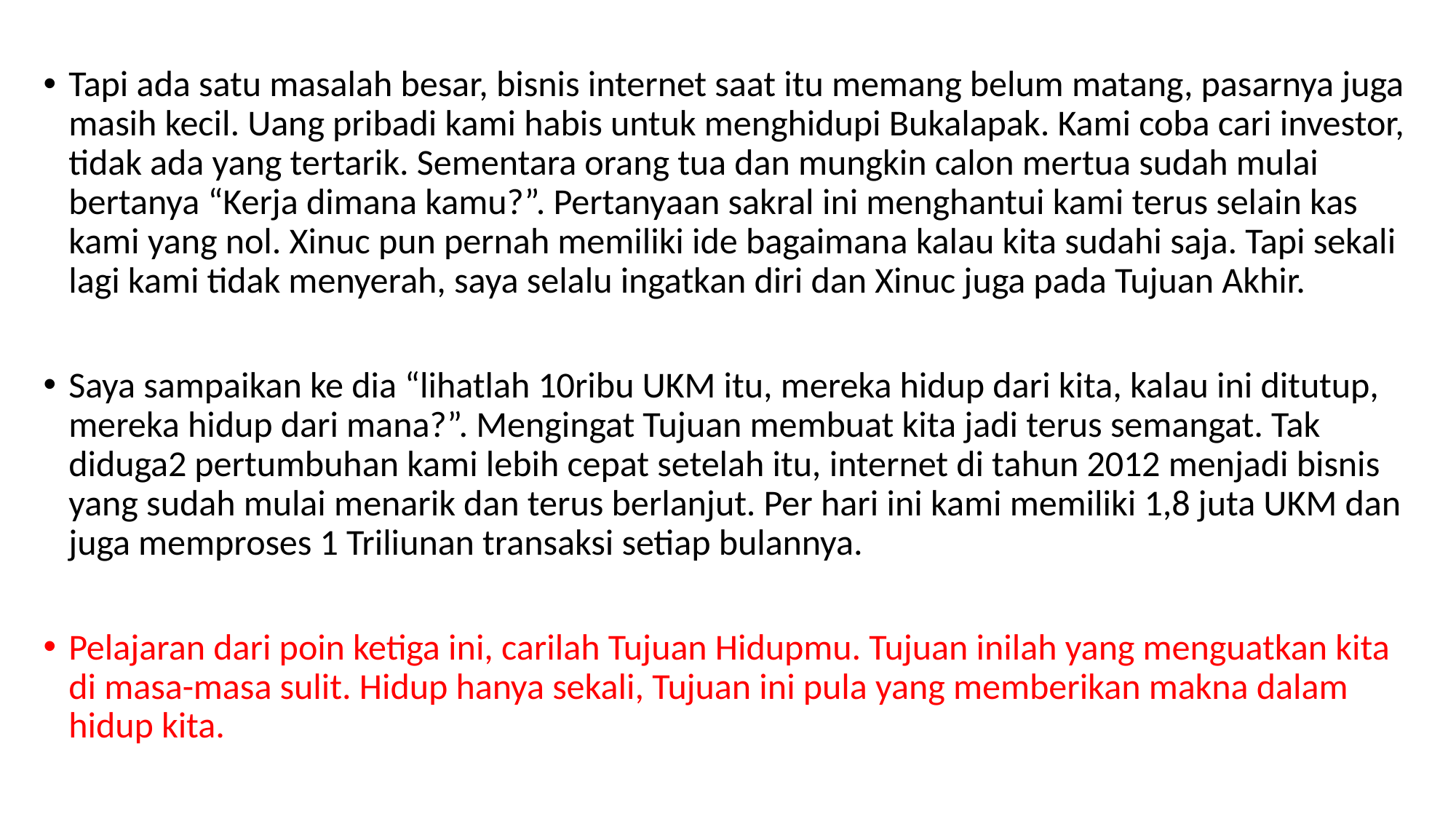

Tapi ada satu masalah besar, bisnis internet saat itu memang belum matang, pasarnya juga masih kecil. Uang pribadi kami habis untuk menghidupi Bukalapak. Kami coba cari investor, tidak ada yang tertarik. Sementara orang tua dan mungkin calon mertua sudah mulai bertanya “Kerja dimana kamu?”. Pertanyaan sakral ini menghantui kami terus selain kas kami yang nol. Xinuc pun pernah memiliki ide bagaimana kalau kita sudahi saja. Tapi sekali lagi kami tidak menyerah, saya selalu ingatkan diri dan Xinuc juga pada Tujuan Akhir.

Saya sampaikan ke dia “lihatlah 10ribu UKM itu, mereka hidup dari kita, kalau ini ditutup, mereka hidup dari mana?”. Mengingat Tujuan membuat kita jadi terus semangat. Tak diduga2 pertumbuhan kami lebih cepat setelah itu, internet di tahun 2012 menjadi bisnis yang sudah mulai menarik dan terus berlanjut. Per hari ini kami memiliki 1,8 juta UKM dan juga memproses 1 Triliunan transaksi setiap bulannya.

Pelajaran dari poin ketiga ini, carilah Tujuan Hidupmu. Tujuan inilah yang menguatkan kita di masa-masa sulit. Hidup hanya sekali, Tujuan ini pula yang memberikan makna dalam hidup kita.